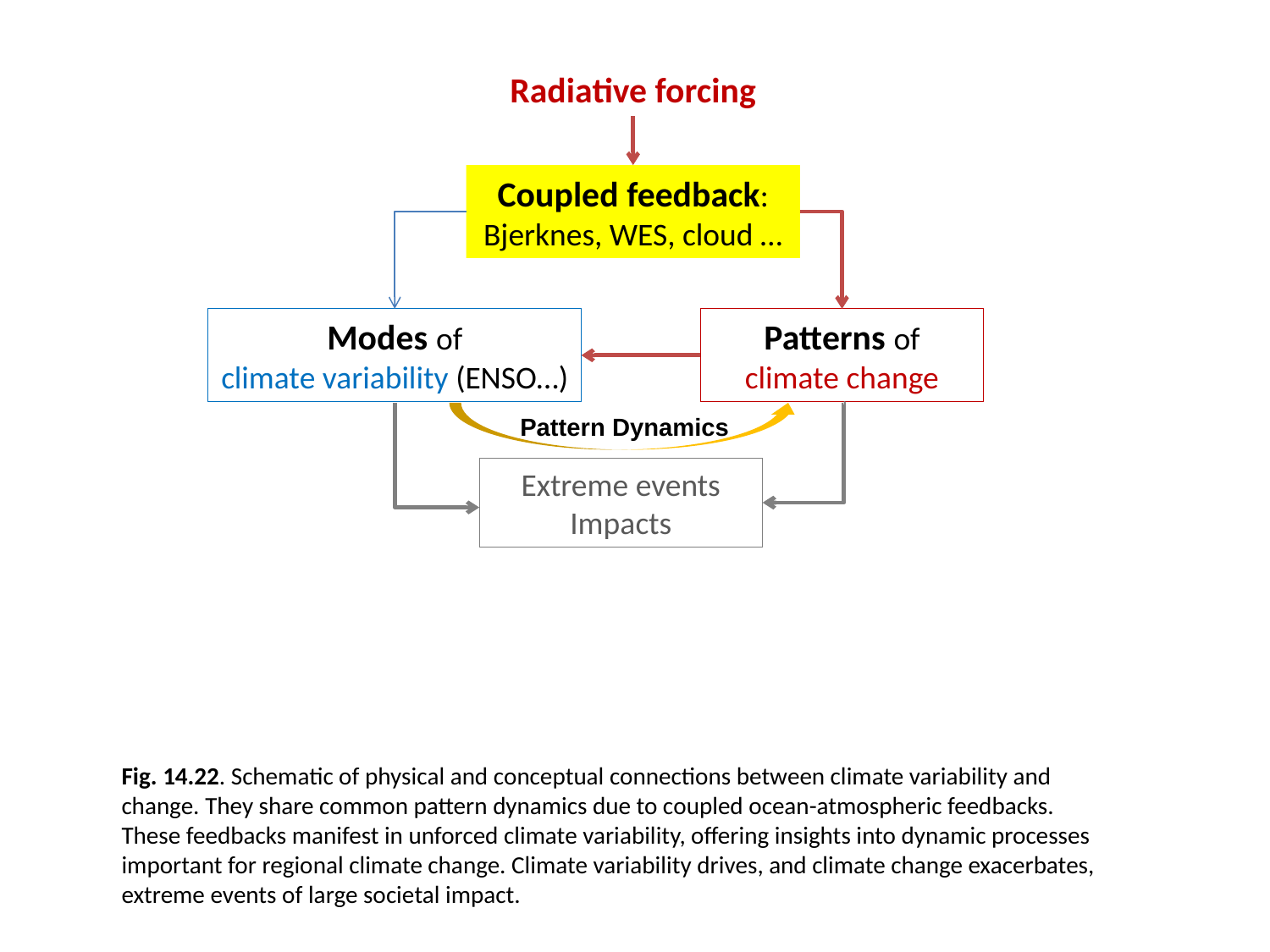

Radiative forcing
Coupled feedback:
Bjerknes, WES, cloud …
Modes of
climate variability (ENSO…)
Patterns of
climate change
Pattern Dynamics
Extreme events
Impacts
Fig. 14.22. Schematic of physical and conceptual connections between climate variability and change. They share common pattern dynamics due to coupled ocean-atmospheric feedbacks. These feedbacks manifest in unforced climate variability, offering insights into dynamic processes important for regional climate change. Climate variability drives, and climate change exacerbates, extreme events of large societal impact.